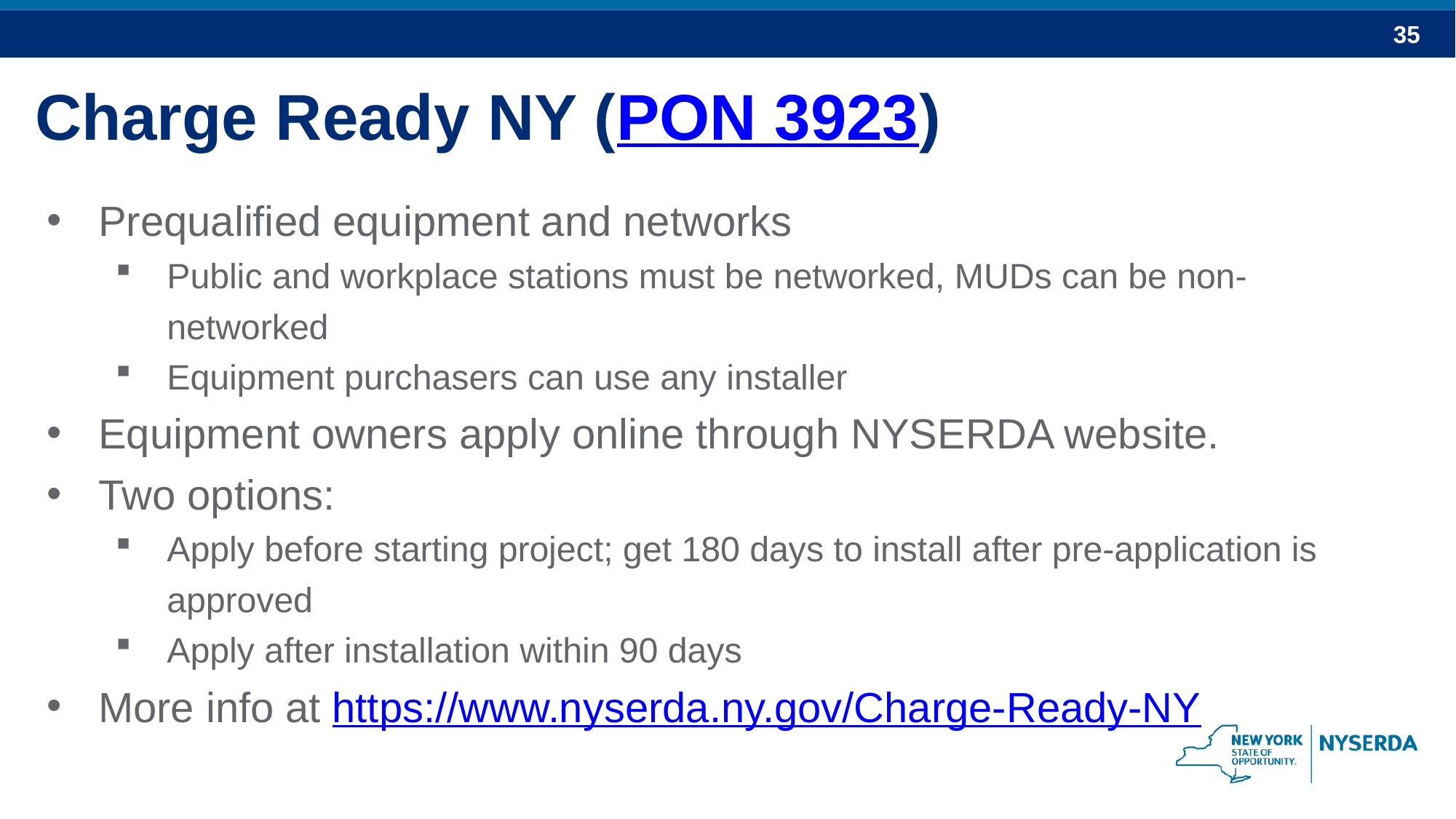

Charge Ready NY (PON 3923)
Prequalified equipment and networks
Public and workplace stations must be networked, MUDs can be non-networked
Equipment purchasers can use any installer
Equipment owners apply online through NYSERDA website.
Two options:
Apply before starting project; get 180 days to install after pre-application is approved
Apply after installation within 90 days
More info at https://www.nyserda.ny.gov/Charge-Ready-NY